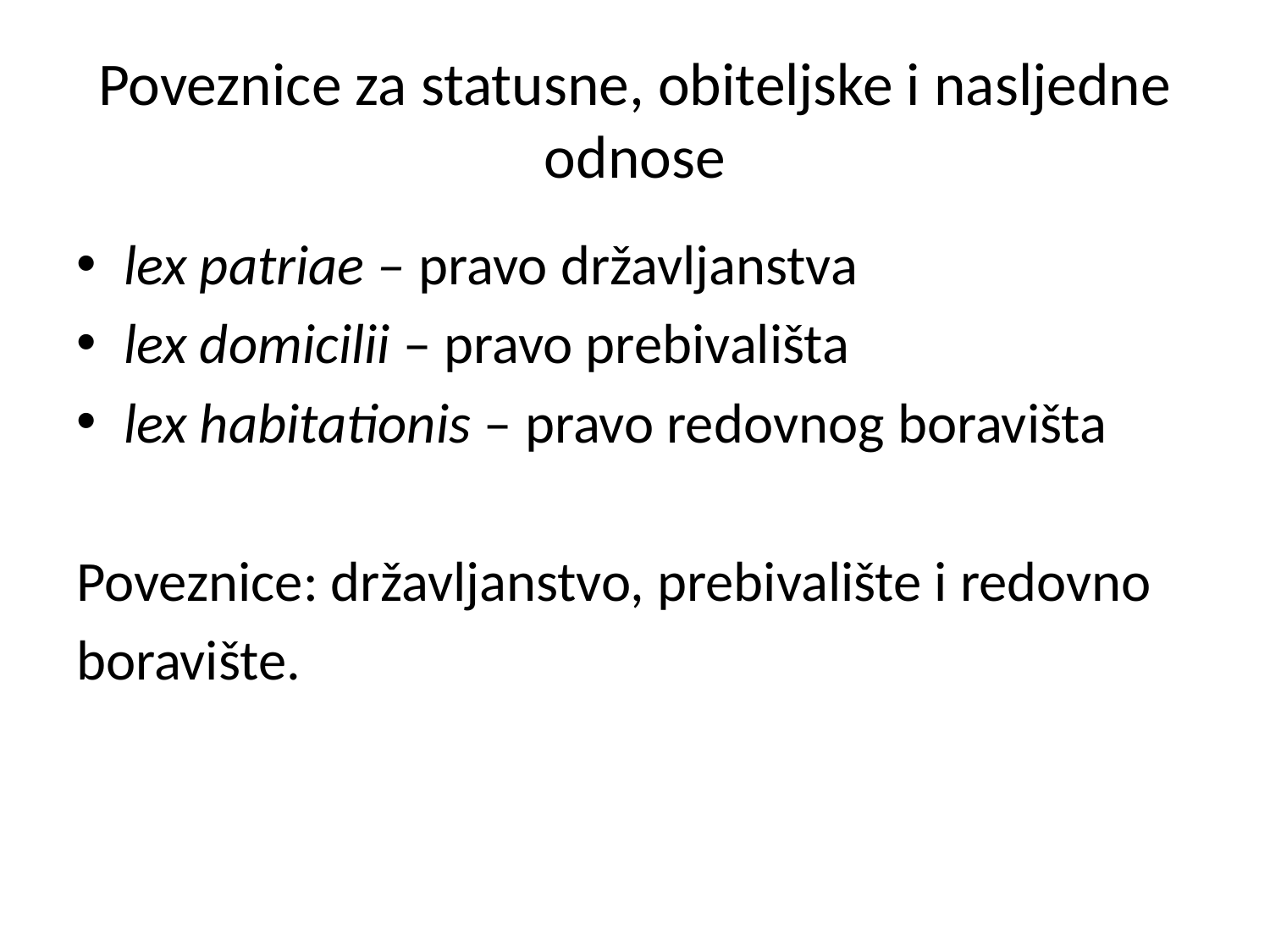

# Poveznice za statusne, obiteljske i nasljedne odnose
lex patriae – pravo državljanstva
lex domicilii – pravo prebivališta
lex habitationis – pravo redovnog boravišta

Poveznice: državljanstvo, prebivalište i redovno
boravište.